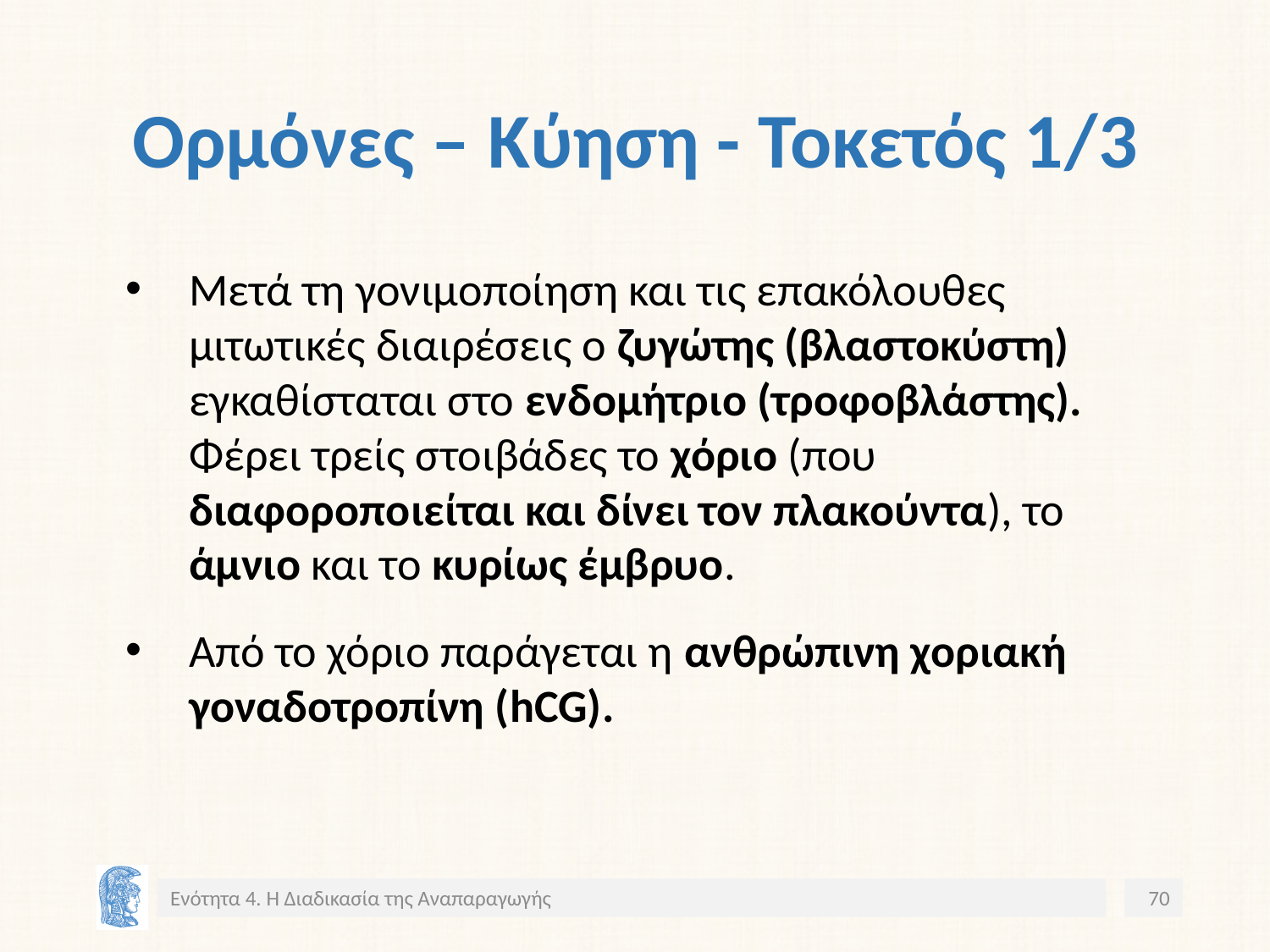

# Ορμόνες – Κύηση - Τοκετός 1/3
Μετά τη γονιμοποίηση και τις επακόλουθες μιτωτικές διαιρέσεις ο ζυγώτης (βλαστοκύστη) εγκαθίσταται στο ενδομήτριο (τροφοβλάστης). Φέρει τρείς στοιβάδες το χόριο (που διαφοροποιείται και δίνει τον πλακούντα), το άμνιο και το κυρίως έμβρυο.
Από το χόριο παράγεται η ανθρώπινη χοριακή γοναδοτροπίνη (hCG).

Ενότητα 4. Η Διαδικασία της Αναπαραγωγής
70